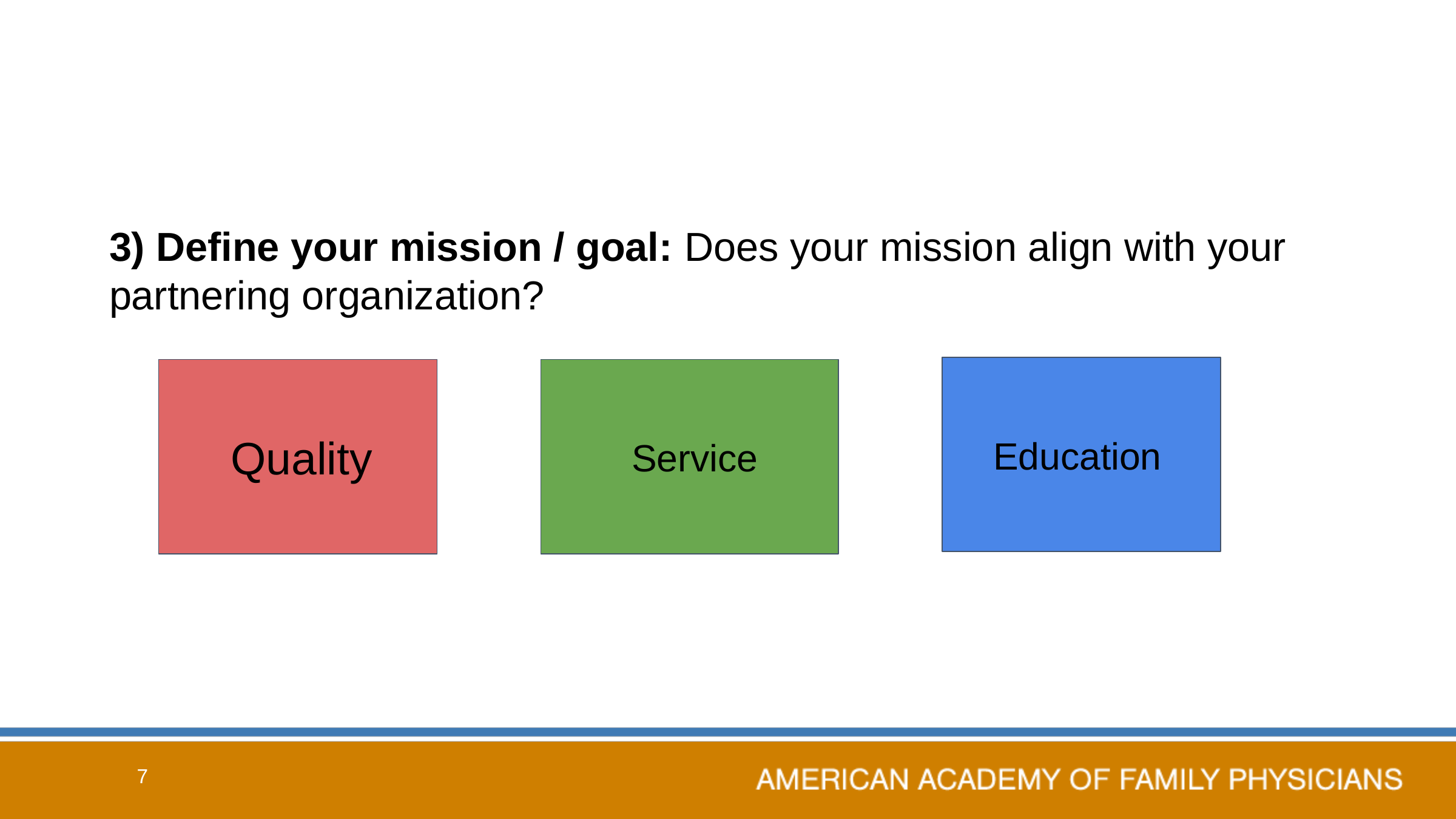

3) Define your mission / goal: Does your mission align with your partnering organization?

    Education
     Quality
 Service
7